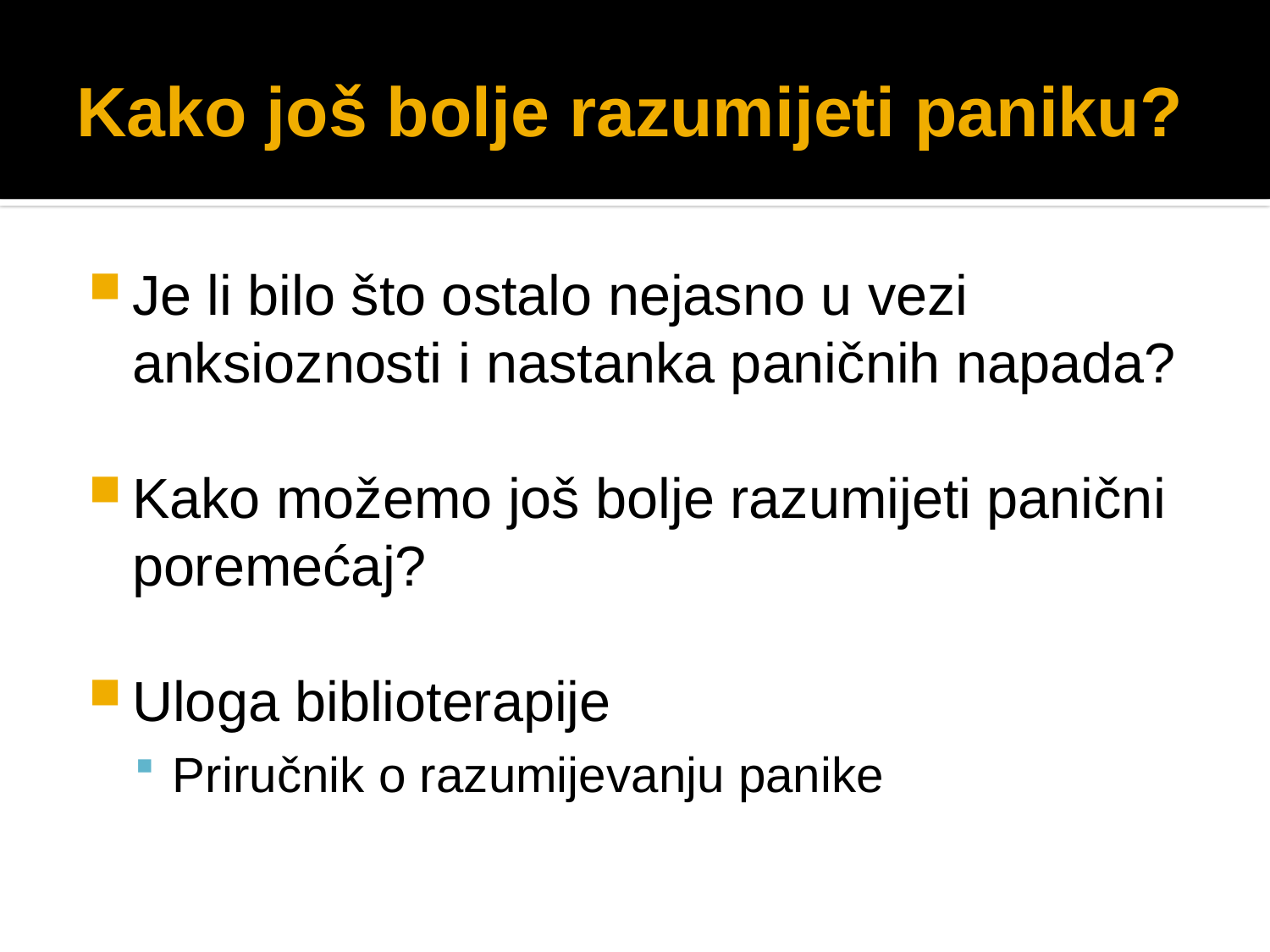

# Kako još bolje razumijeti paniku?
Je li bilo što ostalo nejasno u vezi anksioznosti i nastanka paničnih napada?

Kako možemo još bolje razumijeti panični poremećaj?

Uloga biblioterapije
Priručnik o razumijevanju panike